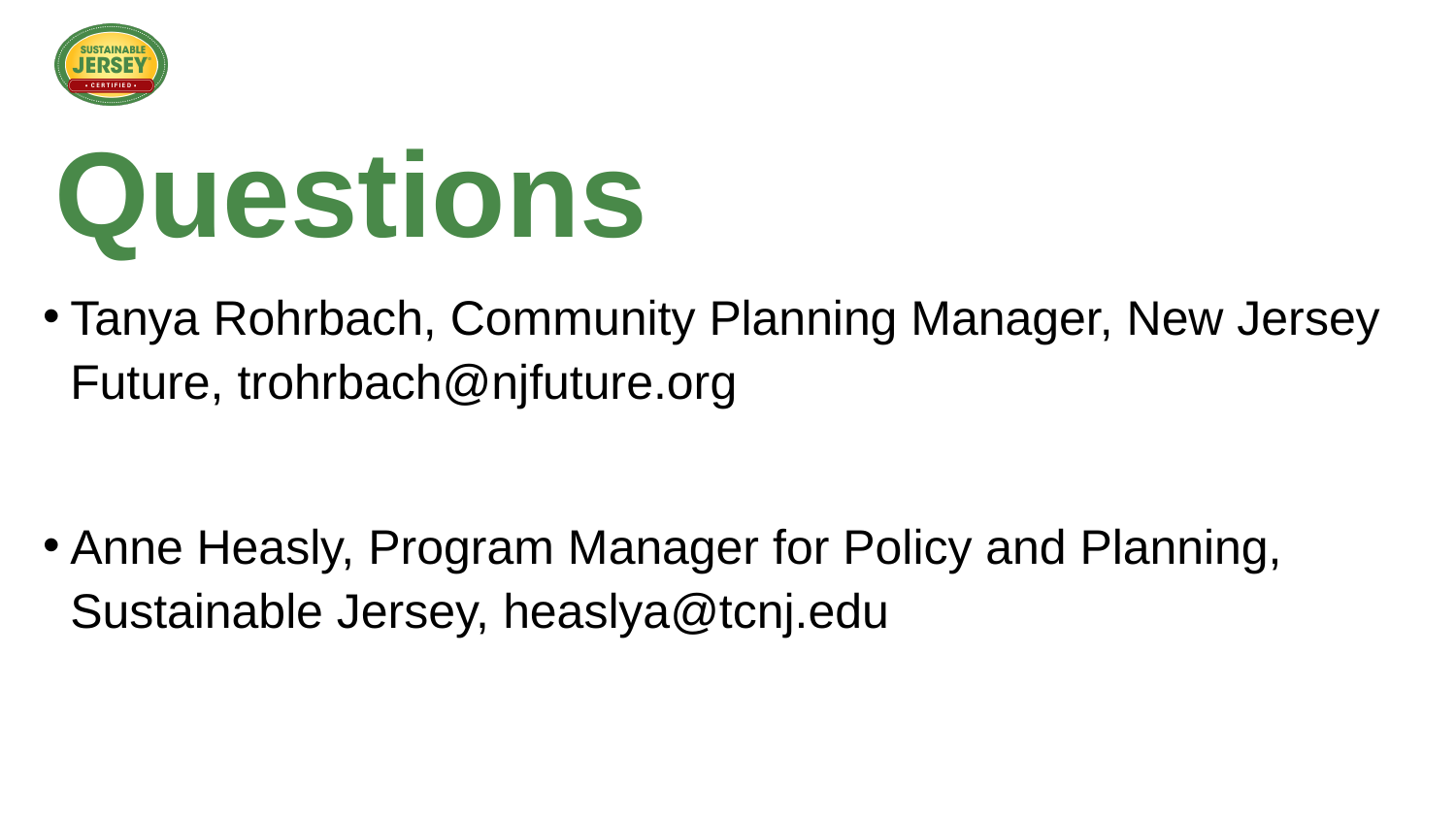

# Questions

Tanya Rohrbach, Community Planning Manager, New Jersey Future, trohrbach@njfuture.org

Anne Heasly, Program Manager for Policy and Planning, Sustainable Jersey, heaslya@tcnj.edu